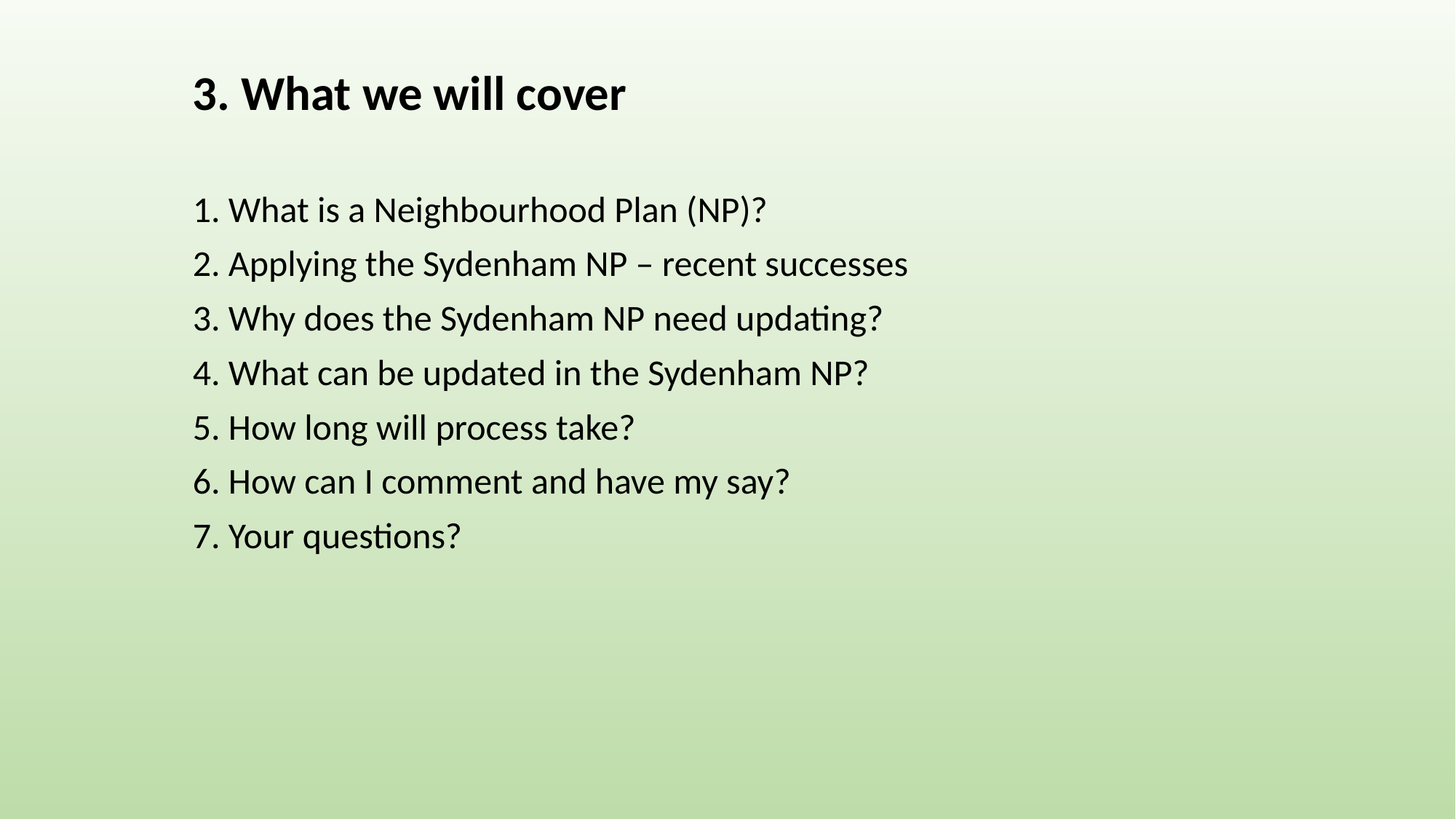

3. What we will cover

 What is a Neighbourhood Plan (NP)?
 Applying the Sydenham NP – recent successes
 Why does the Sydenham NP need updating?
 What can be updated in the Sydenham NP?
 How long will process take?
 How can I comment and have my say?
 Your questions?